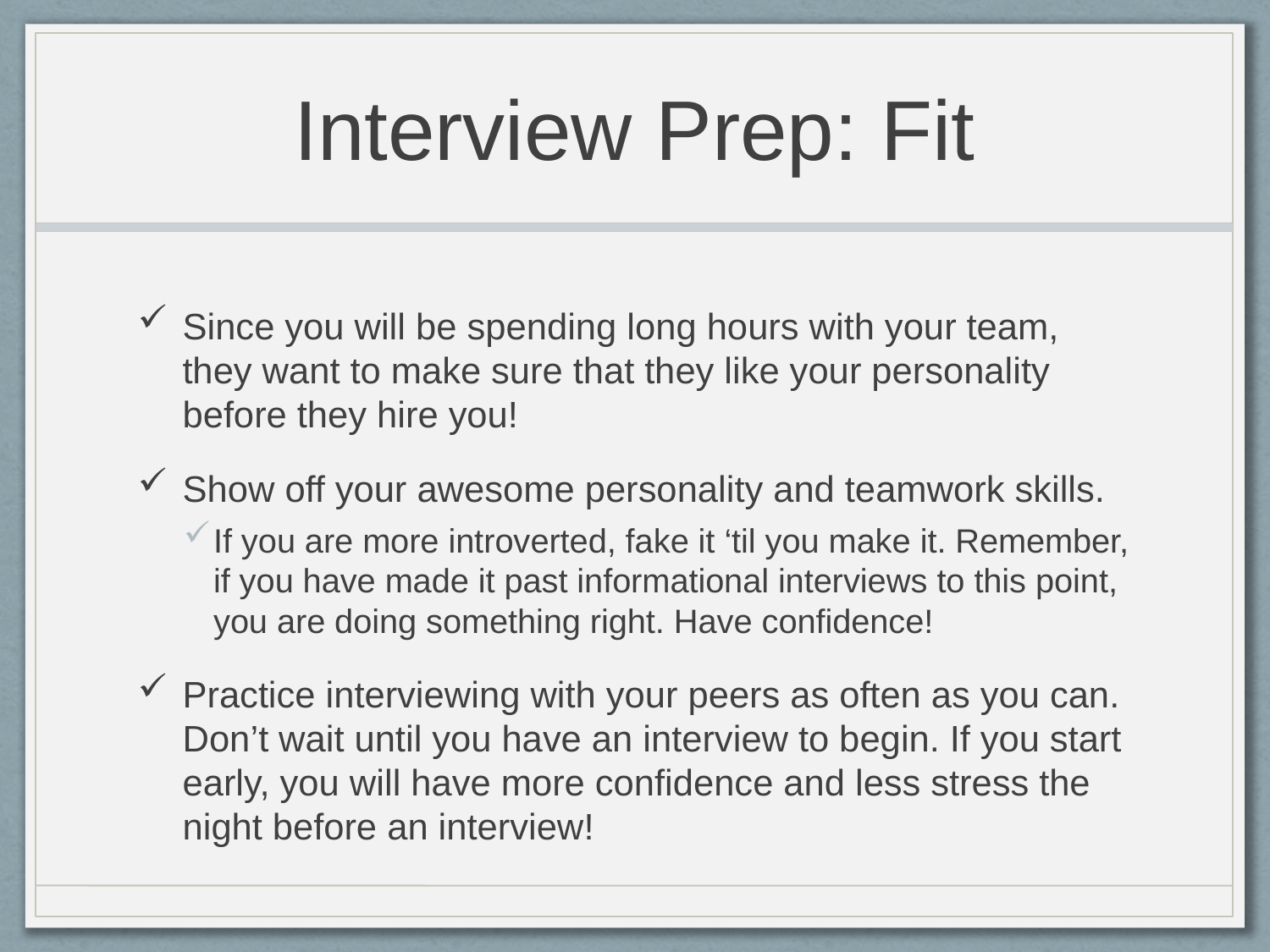

# Interview Prep: Fit
Since you will be spending long hours with your team, they want to make sure that they like your personality before they hire you!
Show off your awesome personality and teamwork skills.
If you are more introverted, fake it ‘til you make it. Remember, if you have made it past informational interviews to this point, you are doing something right. Have confidence!
Practice interviewing with your peers as often as you can. Don’t wait until you have an interview to begin. If you start early, you will have more confidence and less stress the night before an interview!